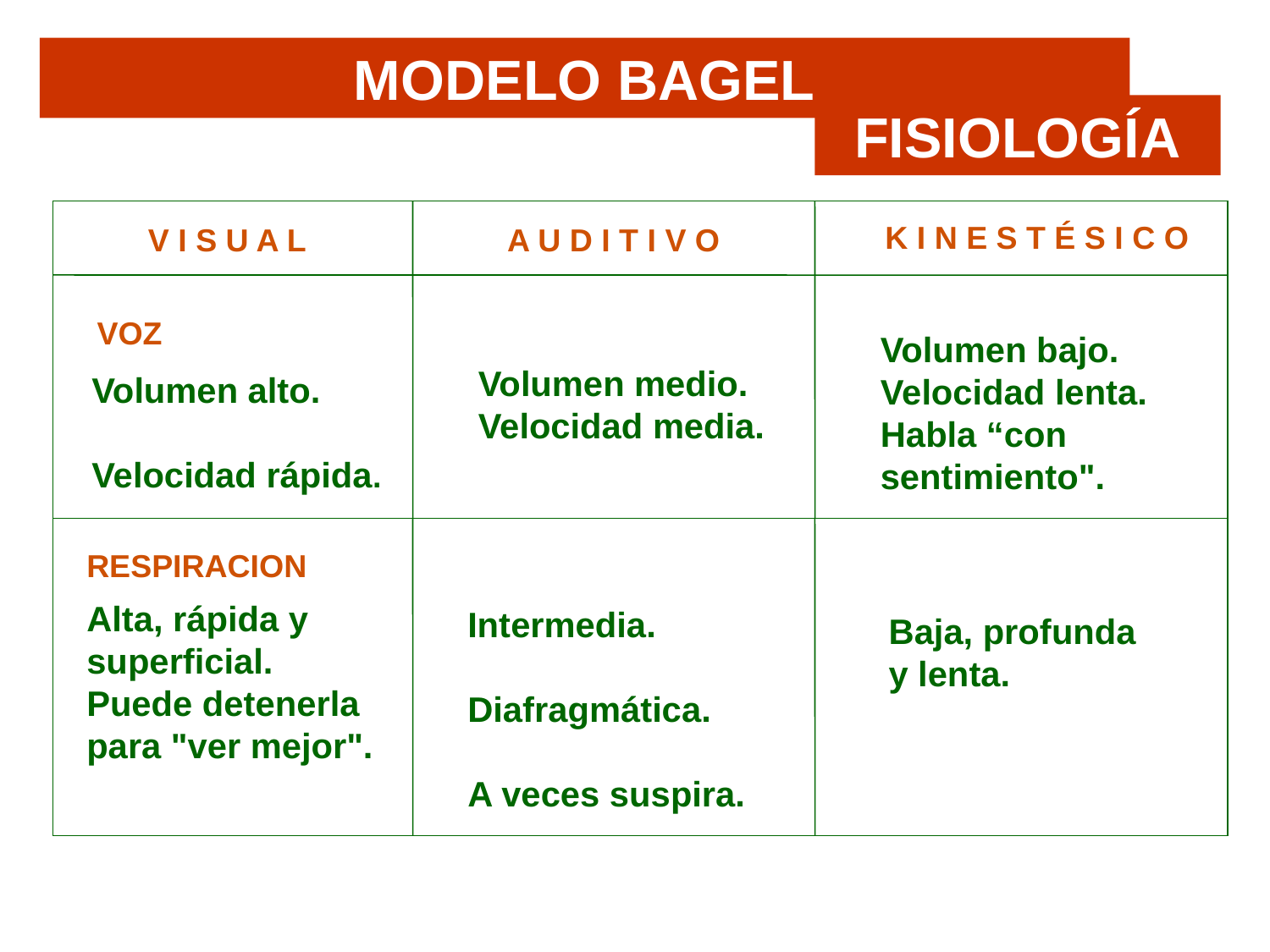

MODELO BAGEL
FISIOLOGÍA

K I N E S T É S I C O
V I S U A L
A U D I T I V O

VOZ
Volumen bajo.
Velocidad lenta.
Habla “con
sentimiento".
Volumen medio.
Velocidad media.
Volumen alto.
Velocidad rápida.

RESPIRACION
Alta, rápida y
superficial.
Puede detenerla
para "ver mejor".

Intermedia.
Diafragmática.
A veces suspira.

Baja, profunda
y lenta.